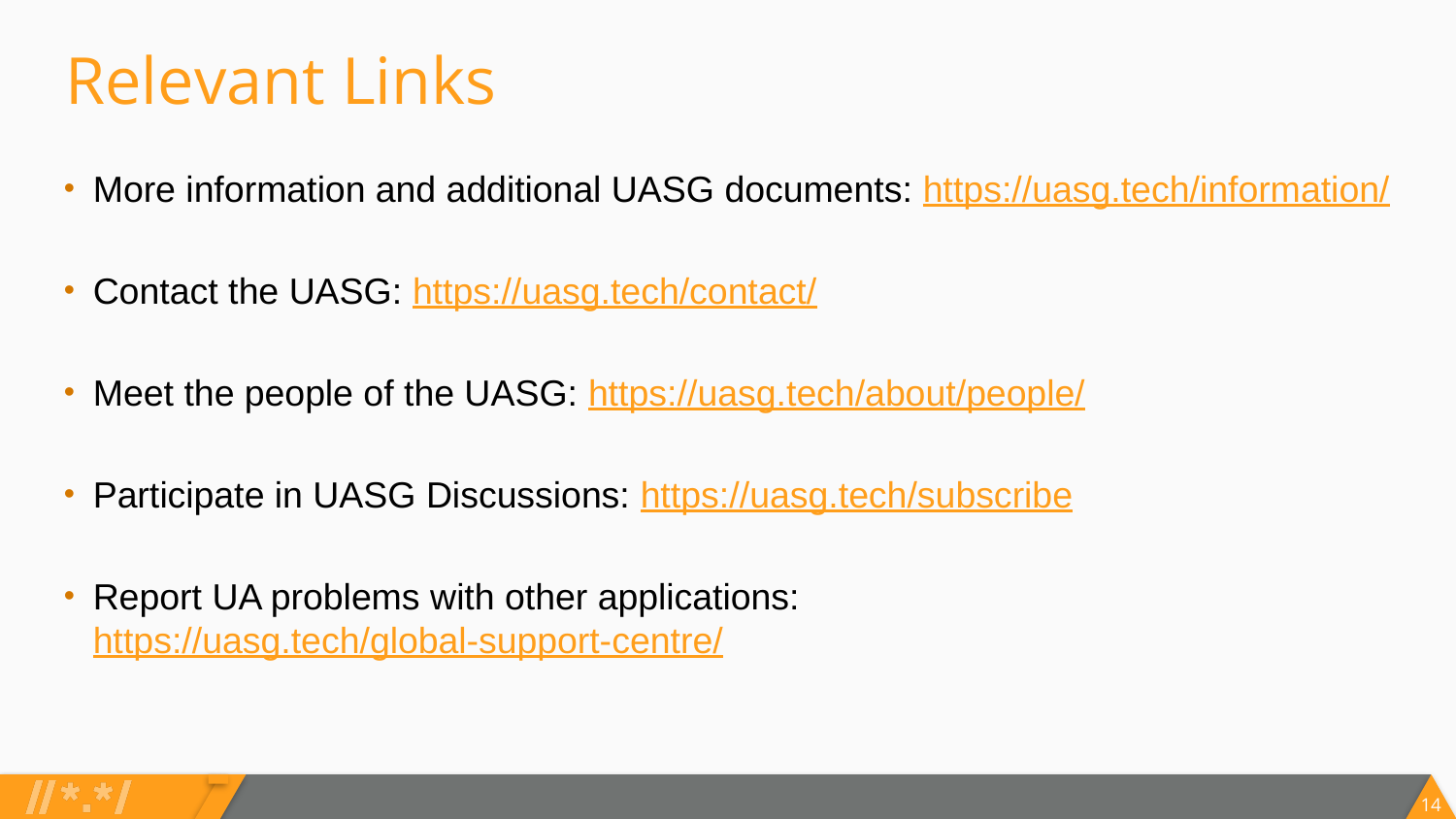

# Relevant Links
More information and additional UASG documents: https://uasg.tech/information/

Contact the UASG: https://uasg.tech/contact/

Meet the people of the UASG: https://uasg.tech/about/people/

Participate in UASG Discussions: https://uasg.tech/subscribe

Report UA problems with other applications: https://uasg.tech/global-support-centre/